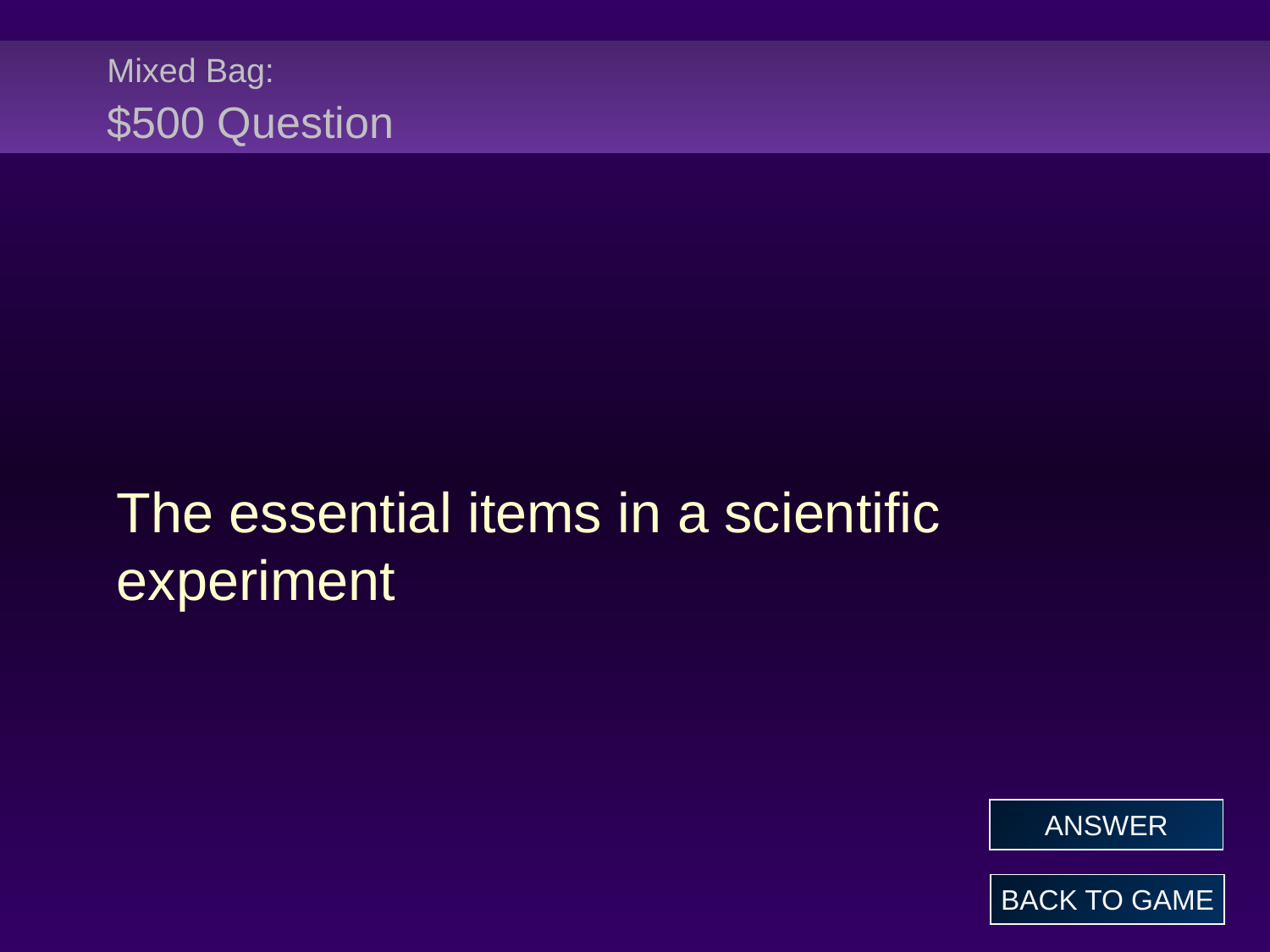

# Mixed Bag: $500 Question
The essential items in a scientific experiment
ANSWER
BACK TO GAME